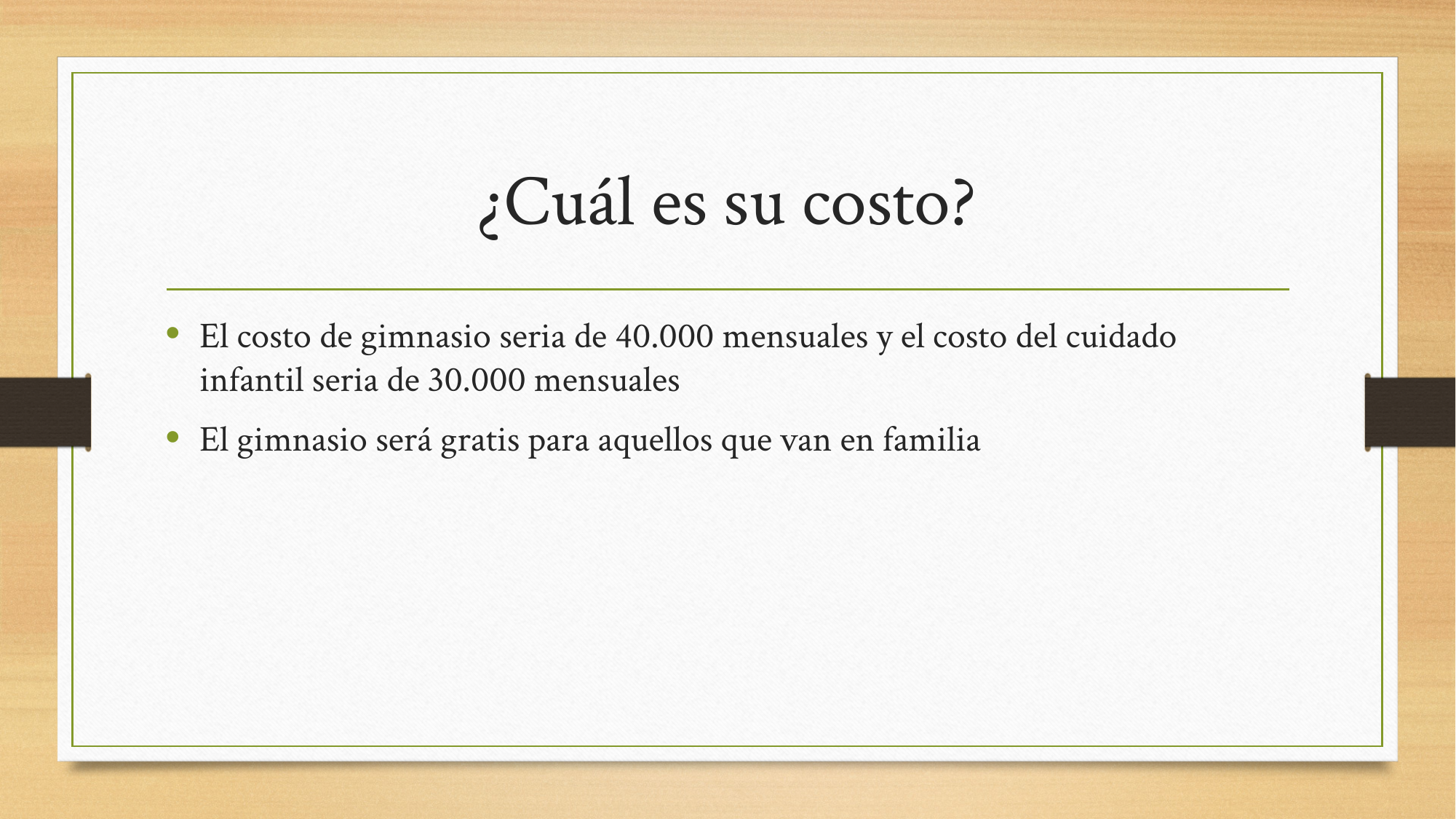

# ¿Cuál es su costo?
El costo de gimnasio seria de 40.000 mensuales y el costo del cuidado infantil seria de 30.000 mensuales
El gimnasio será gratis para aquellos que van en familia